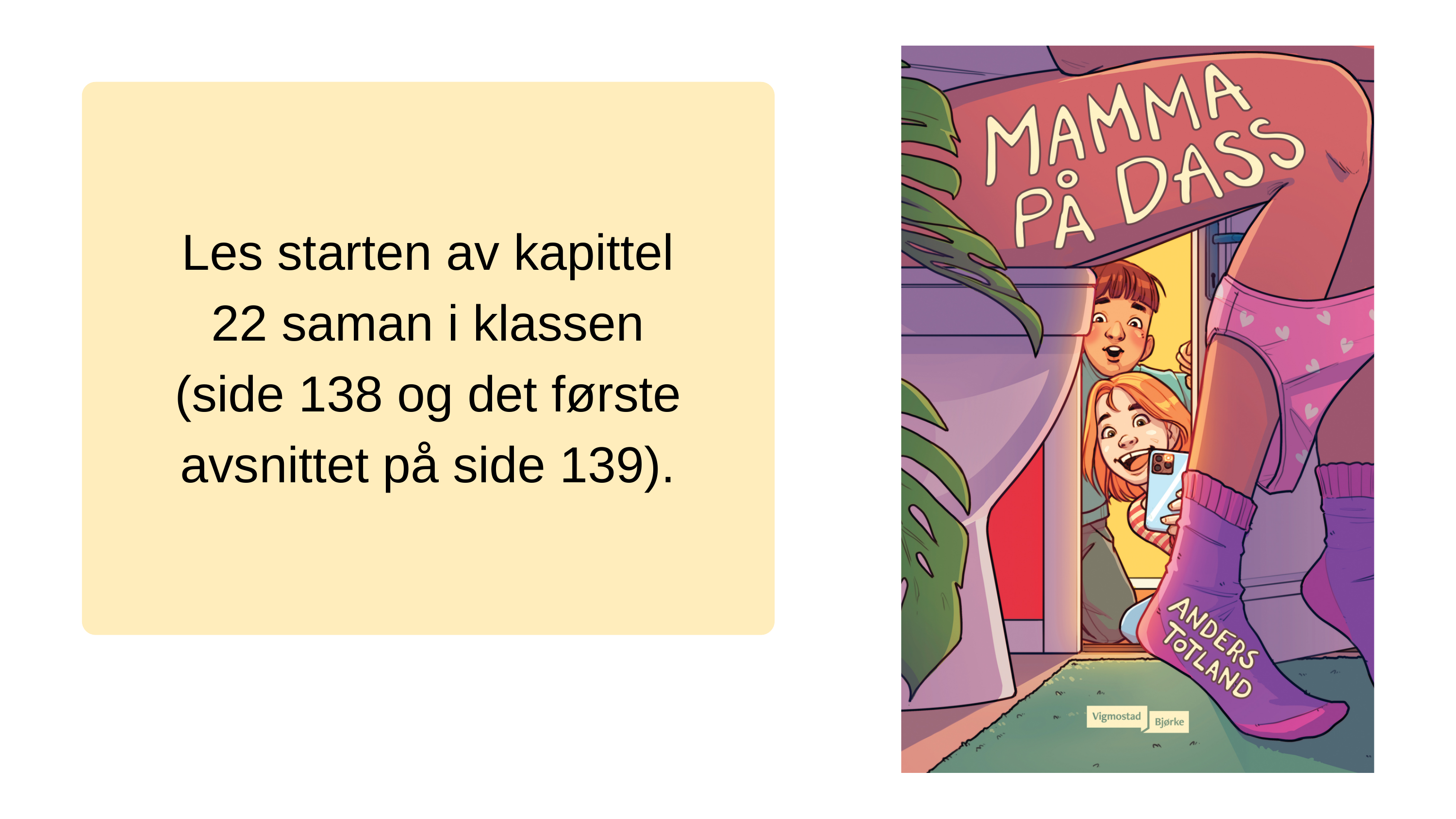

Les starten av kapittel 22 saman i klassen (side 138 og det første avsnittet på side 139).